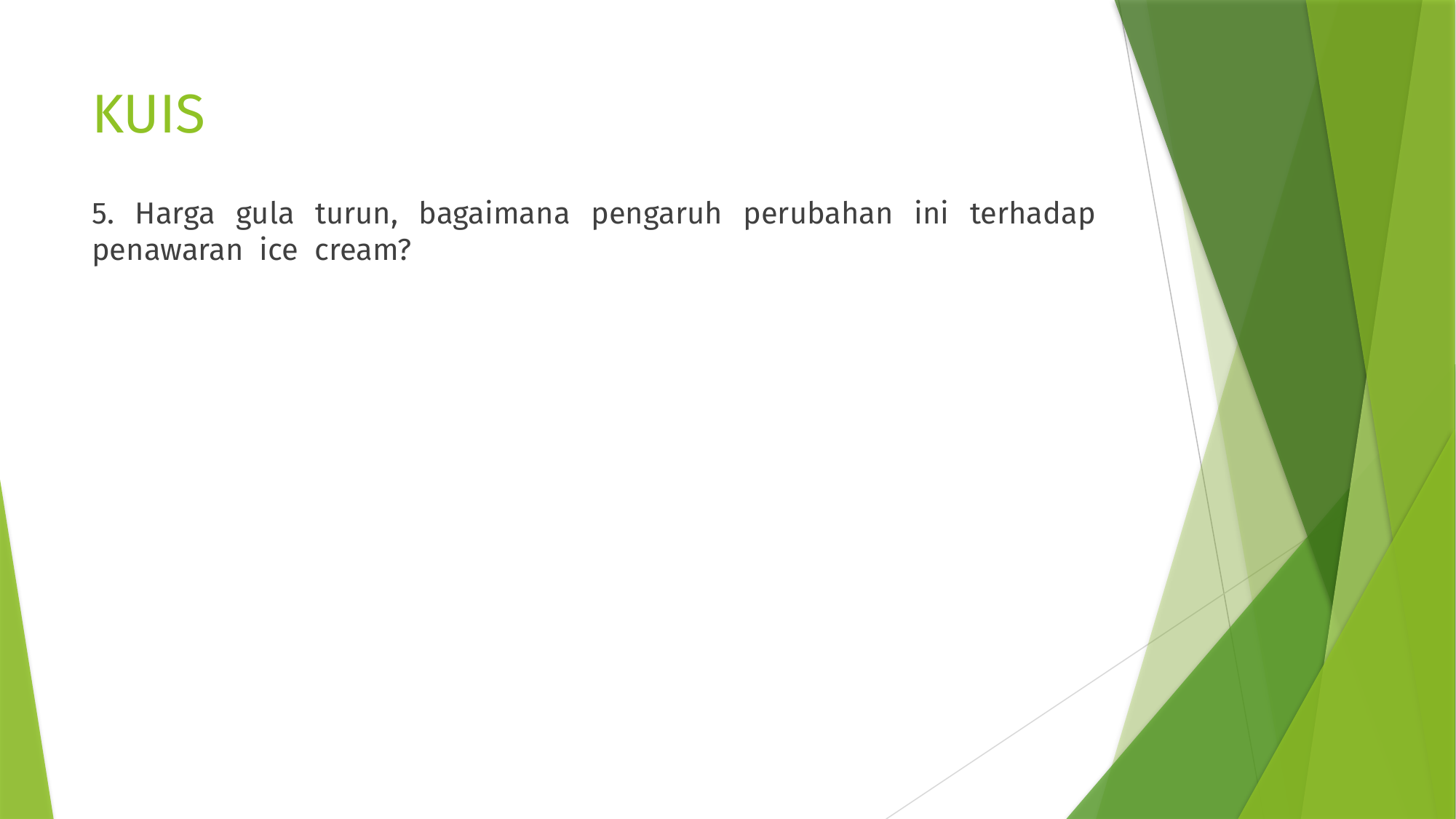

# KUIS
5. Harga gula turun, bagaimana pengaruh perubahan ini terhadap penawaran  ice  cream?